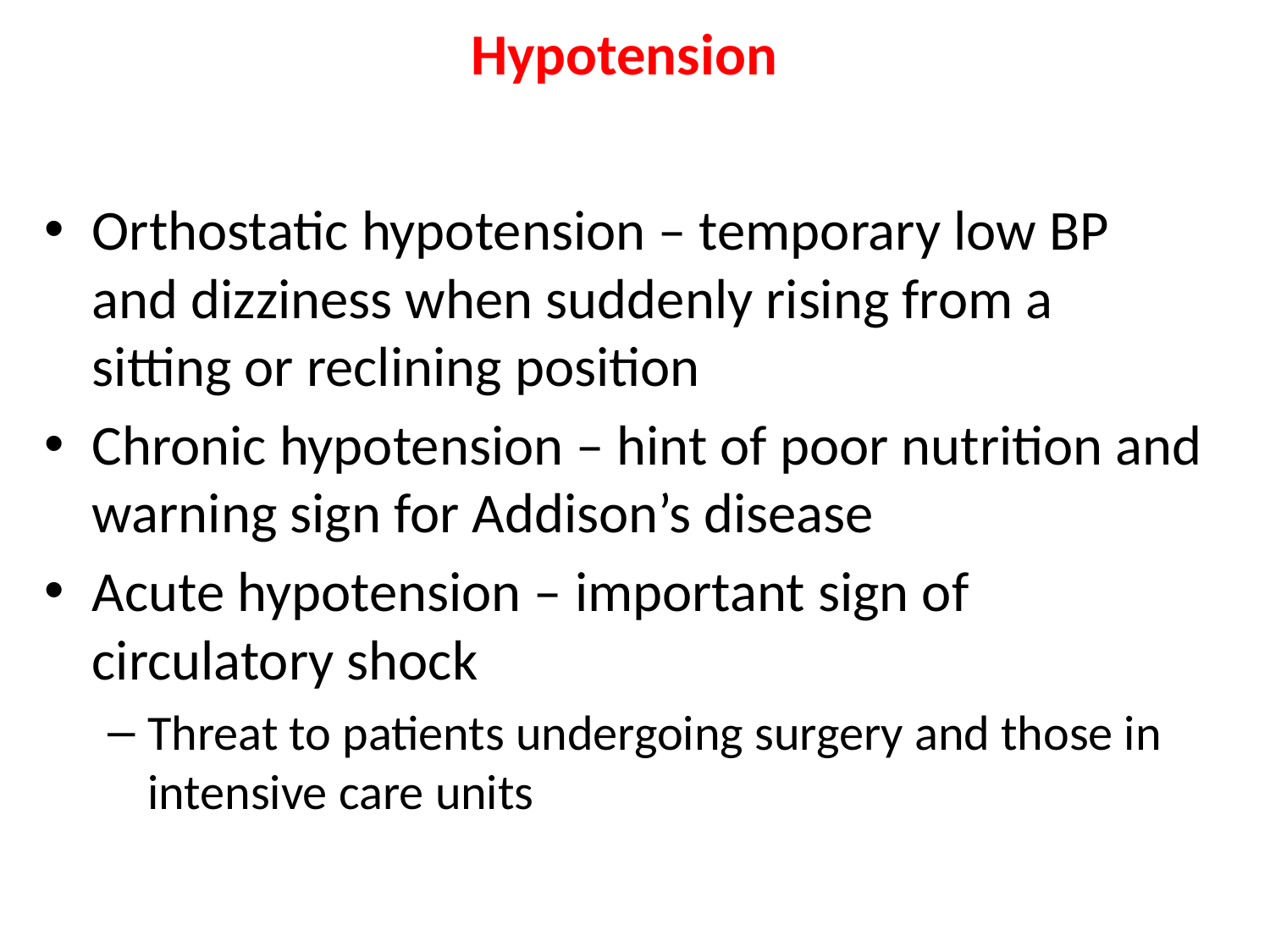

# Hypotension
Orthostatic hypotension – temporary low BP and dizziness when suddenly rising from a sitting or reclining position
Chronic hypotension – hint of poor nutrition and warning sign for Addison’s disease
Acute hypotension – important sign of circulatory shock
Threat to patients undergoing surgery and those in intensive care units